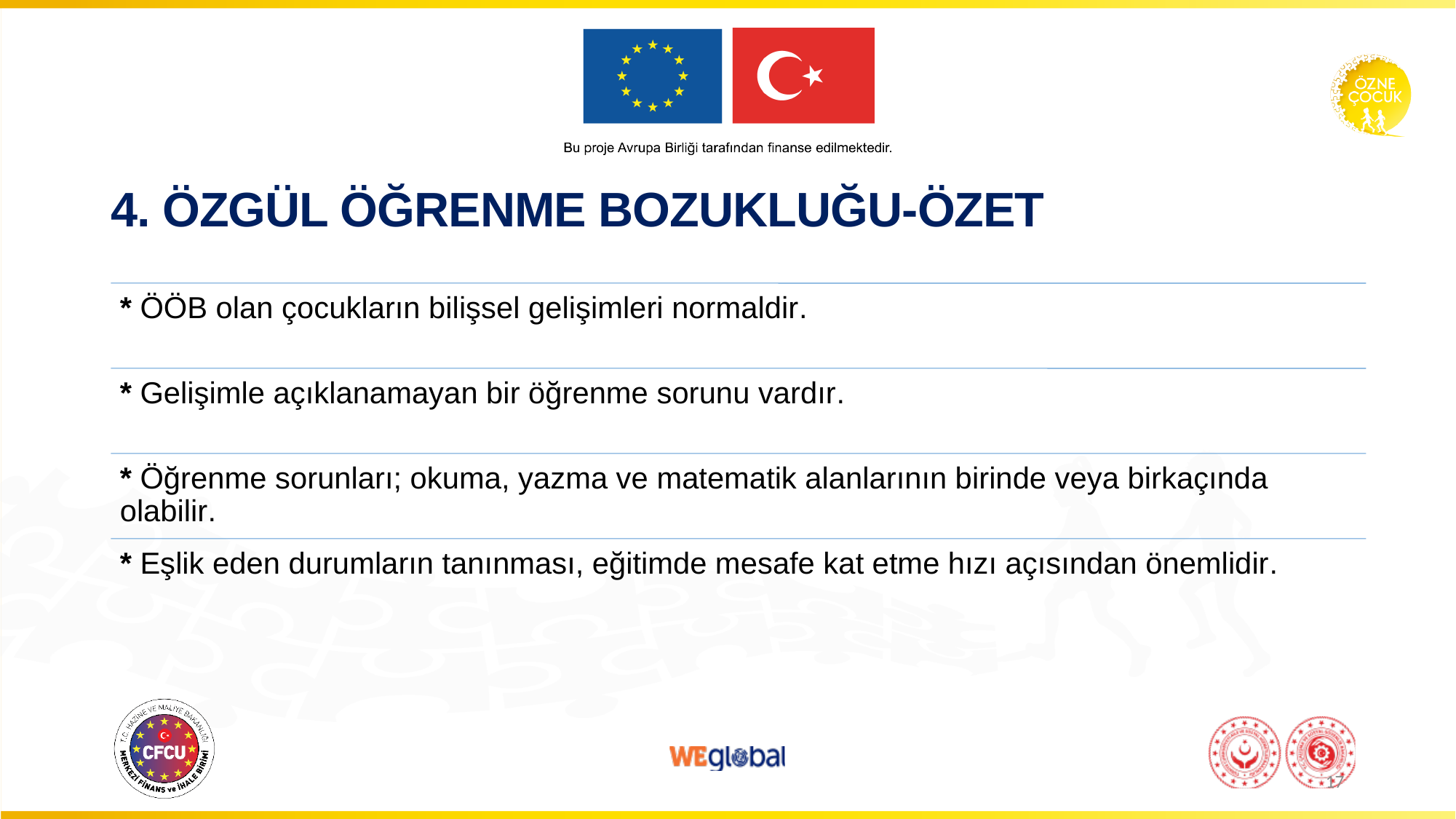

# 4. ÖZGÜL ÖĞRENME BOZUKLUĞU-ÖZET
* ÖÖB olan çocukların bilişsel gelişimleri normaldir.
* Gelişimle açıklanamayan bir öğrenme sorunu vardır.
* Öğrenme sorunları; okuma, yazma ve matematik alanlarının birinde veya birkaçında olabilir.
* Eşlik eden durumların tanınması, eğitimde mesafe kat etme hızı açısından önemlidir.
17